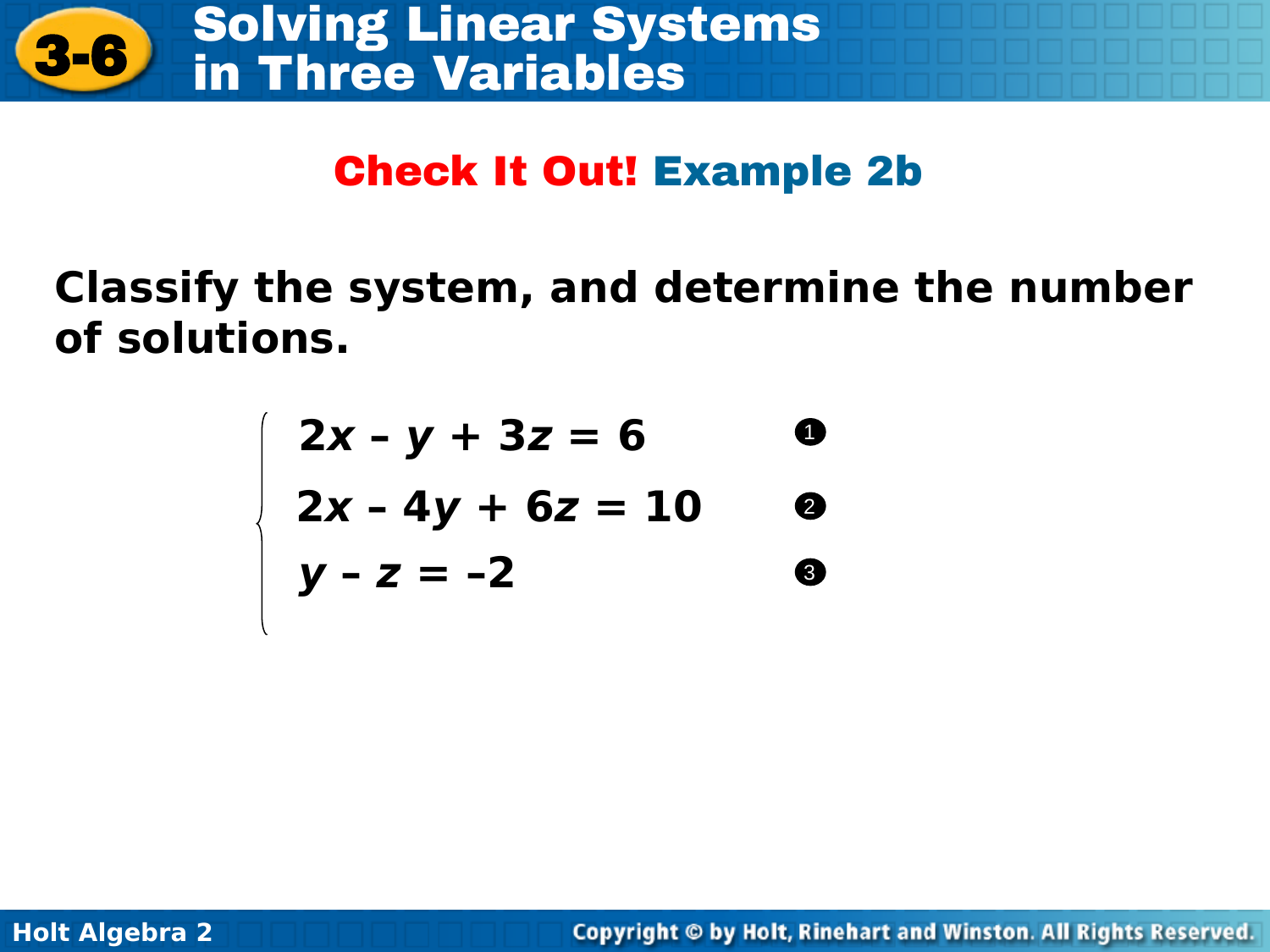

Check It Out! Example 2b
Classify the system, and determine the number of solutions.
2x – y + 3z = 6

1

2x – 4y + 6z = 10
2

y – z = –2
3